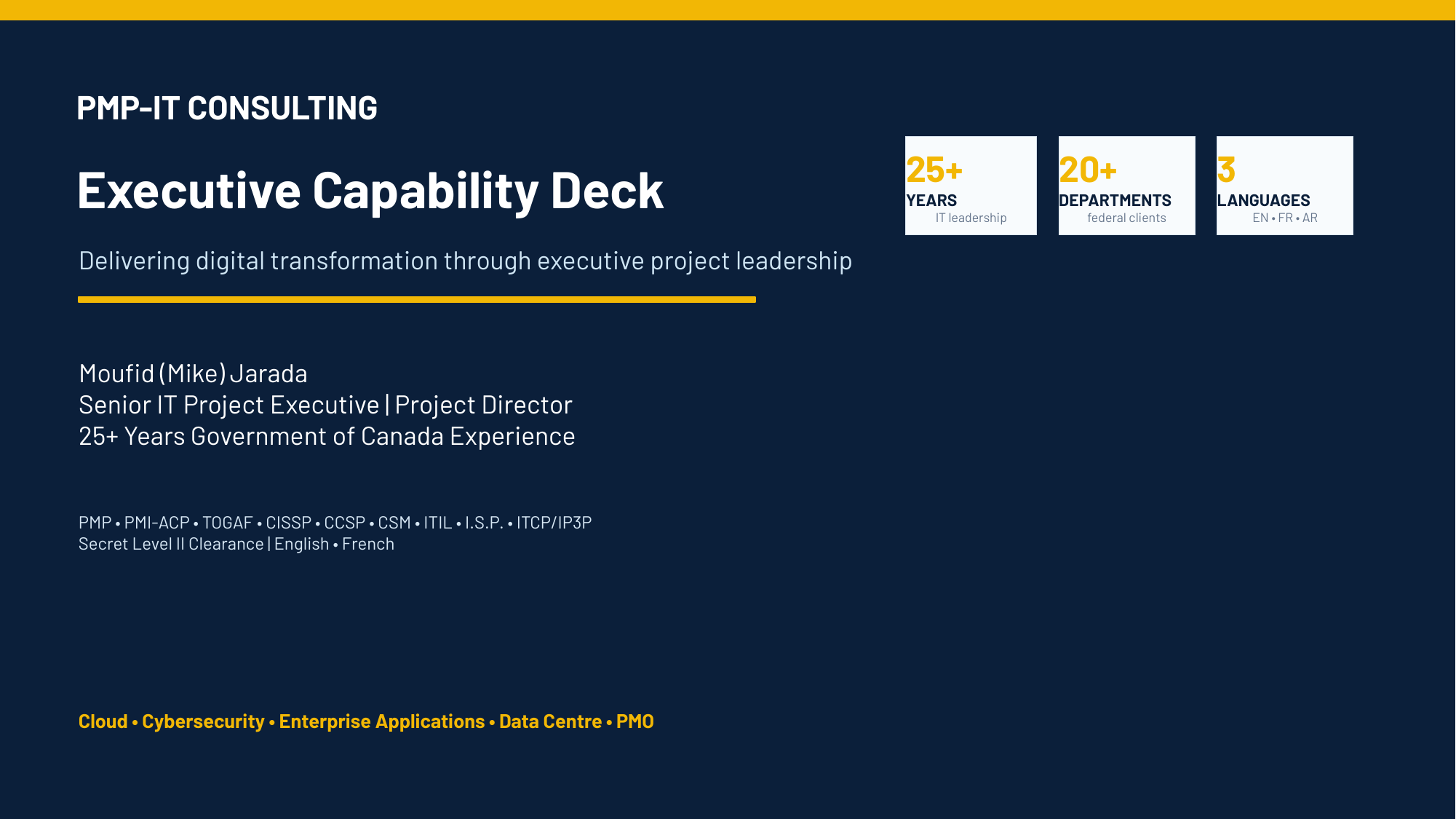

PMP-IT CONSULTING
25+
YEARS
IT leadership
20+
DEPARTMENTS
federal clients
3
LANGUAGES
EN • FR • AR
Executive Capability Deck
Delivering digital transformation through executive project leadership

Moufid (Mike) Jarada
Senior IT Project Executive | Project Director
25+ Years Government of Canada Experience
PMP • PMI-ACP • TOGAF • CISSP • CCSP • CSM • ITIL • I.S.P. • ITCP/IP3P
Secret Level II Clearance | English • French
Cloud • Cybersecurity • Enterprise Applications • Data Centre • PMO